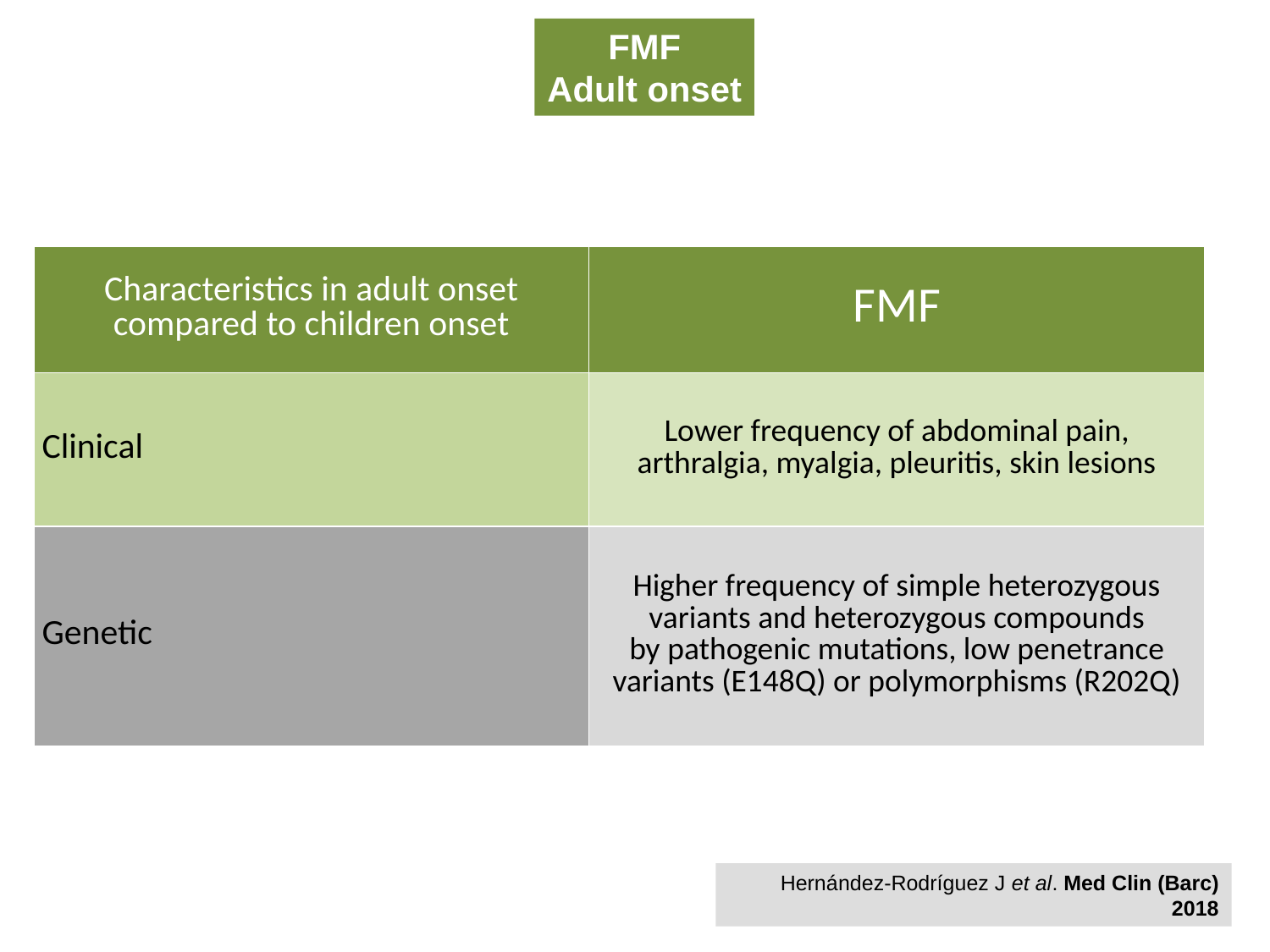

FMF
Adult onset
| Characteristics in adult onset compared to children onset | FMF |
| --- | --- |
| Clinical | Lower frequency of abdominal pain, arthralgia, myalgia, pleuritis, skin lesions |
| Genetic | Higher frequency of simple heterozygous variants and heterozygous compounds by pathogenic mutations, low penetrance variants (E148Q) or polymorphisms (R202Q) |
Hernández-Rodríguez J et al. Med Clin (Barc) 2018